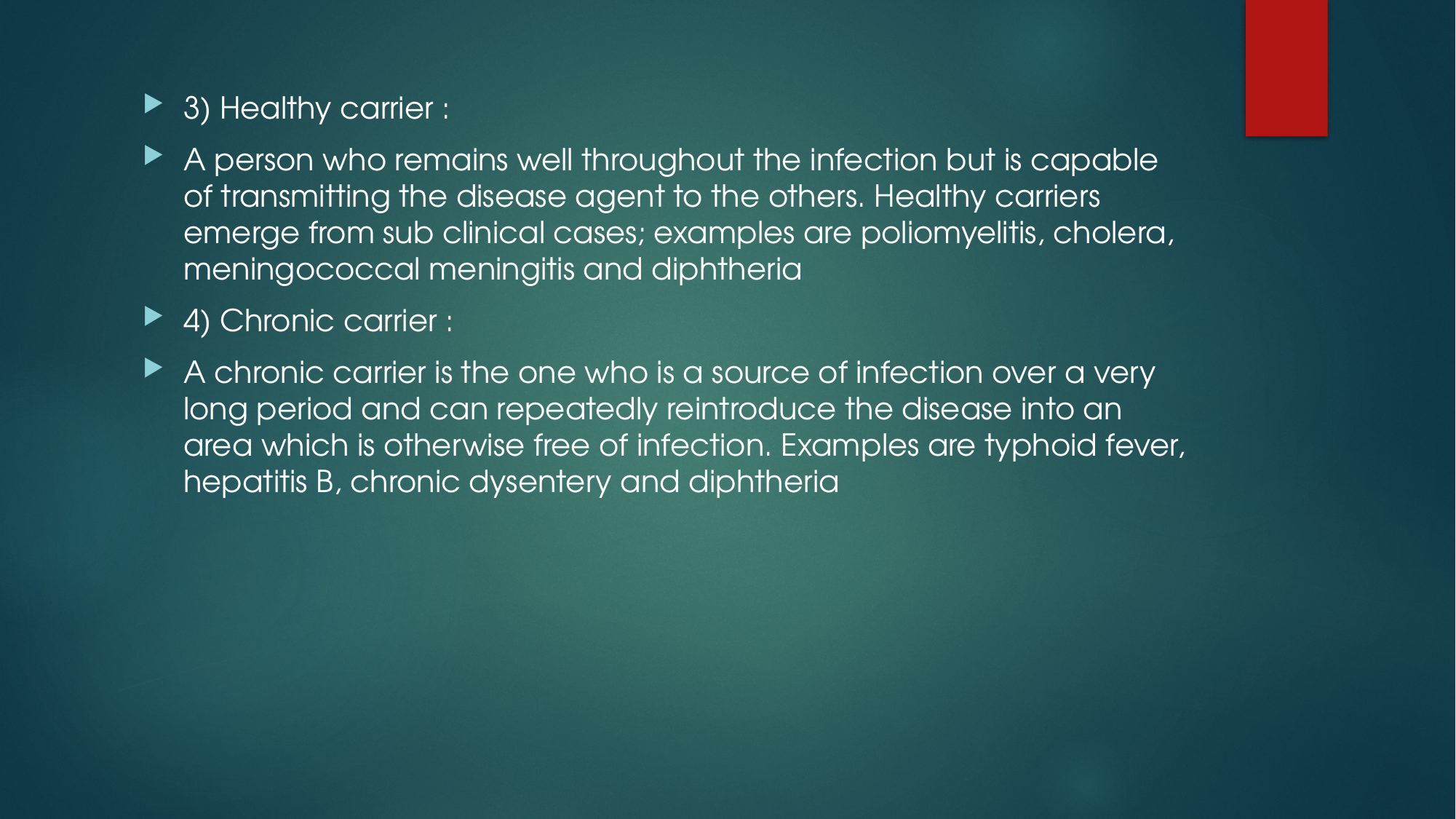

3) Healthy carrier :
A person who remains well throughout the infection but is capable of transmitting the disease agent to the others. Healthy carriers emerge from sub clinical cases; examples are poliomyelitis, cholera, meningococcal meningitis and diphtheria
4) Chronic carrier :
A chronic carrier is the one who is a source of infection over a very long period and can repeatedly reintroduce the disease into an area which is otherwise free of infection. Examples are typhoid fever, hepatitis B, chronic dysentery and diphtheria